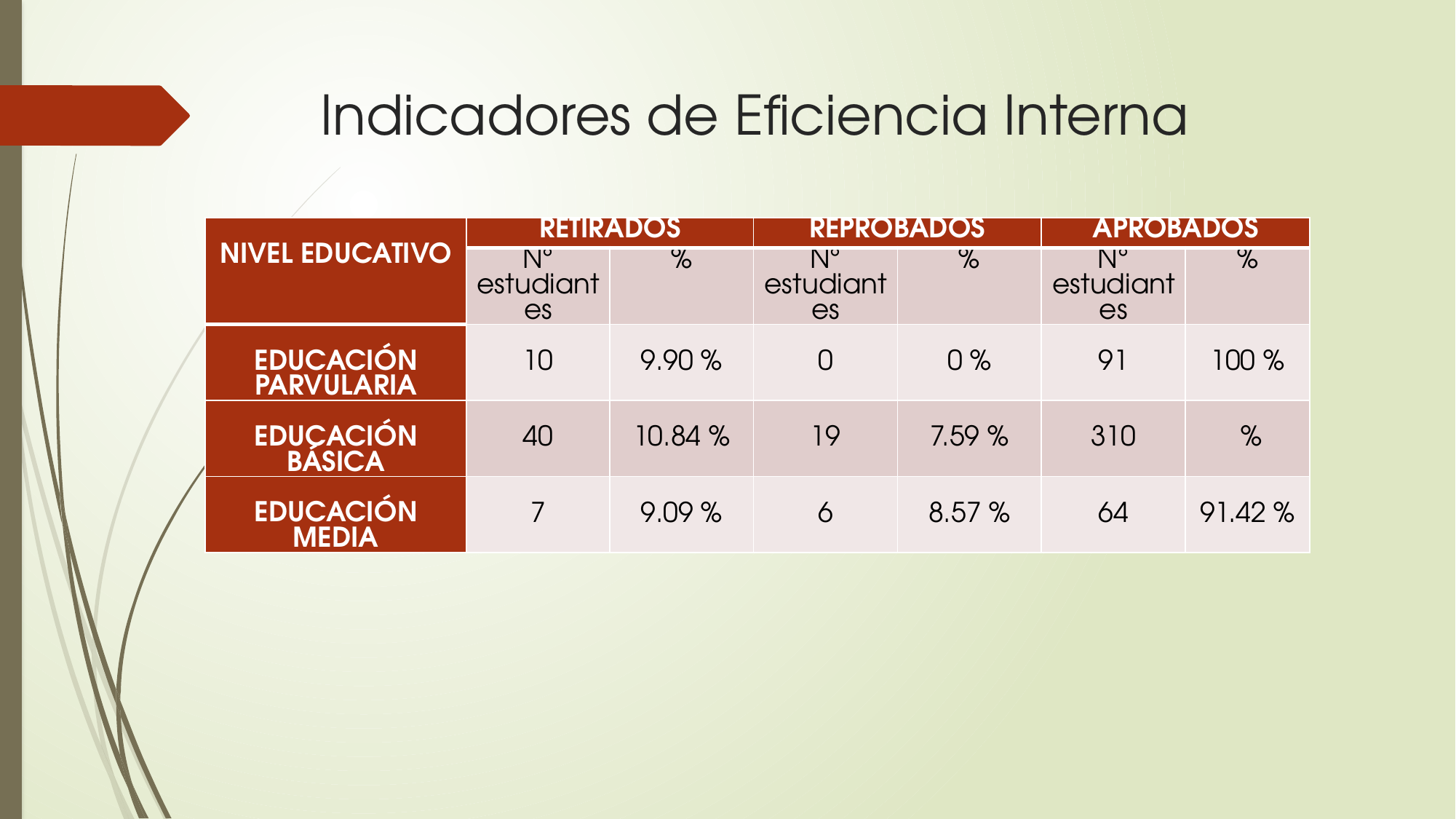

# Indicadores de Eficiencia Interna
| NIVEL EDUCATIVO | RETIRADOS |  | REPROBADOS |  | APROBADOS |  |
| --- | --- | --- | --- | --- | --- | --- |
|  | N° estudiantes | % | N° estudiantes | % | N° estudiantes | % |
| EDUCACIÓN PARVULARIA | 10 | 9.90 % | 0 | 0 % | 91 | 100 % |
| EDUCACIÓN BÁSICA | 40 | 10.84 % | 19 | 7.59 % | 310 | % |
| EDUCACIÓN MEDIA | 7 | 9.09 % | 6 | 8.57 % | 64 | 91.42 % |